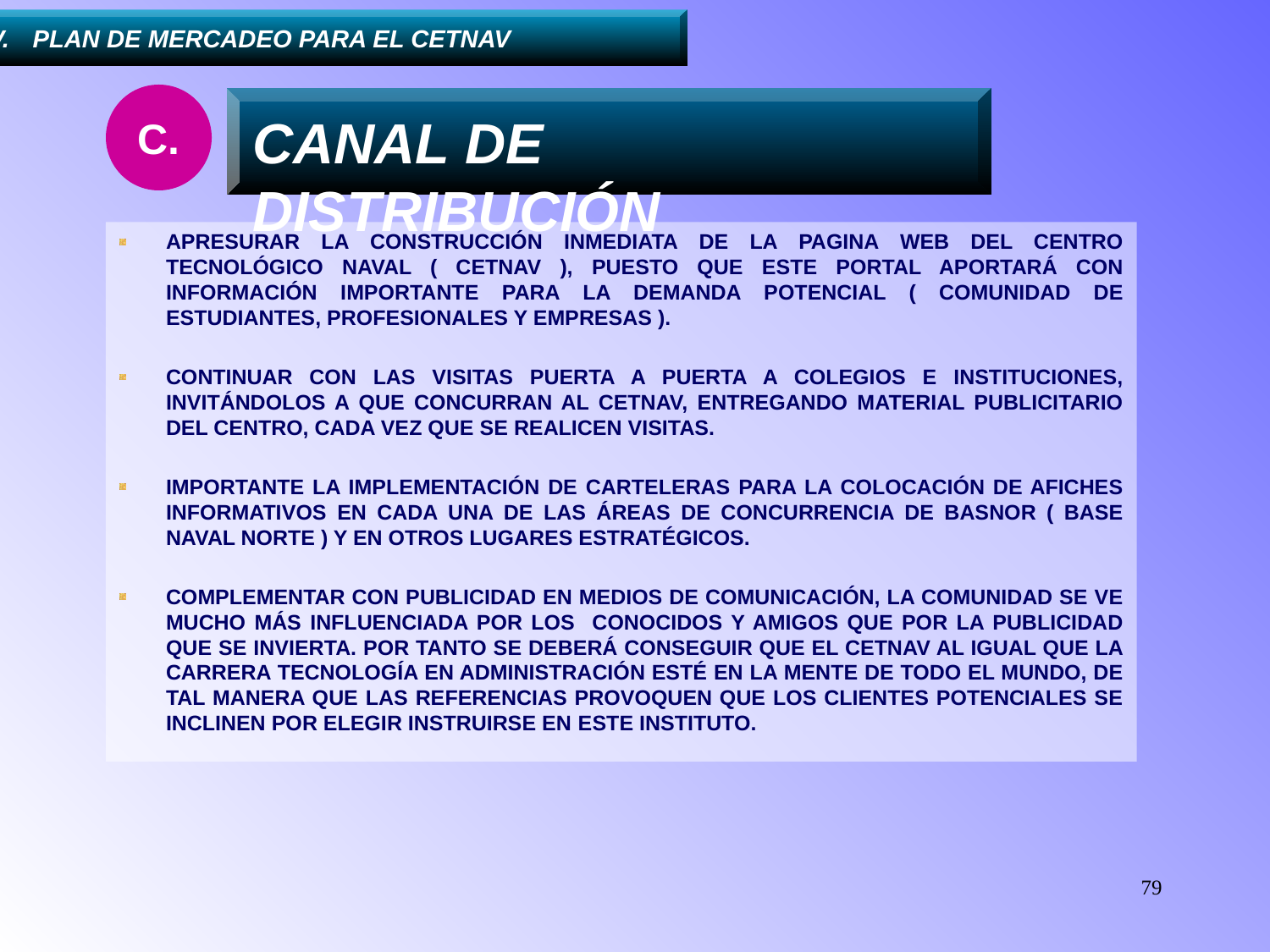

....IV.	PLAN DE MERCADEO PARA EL CETNAV
C.
CANAL DE DISTRIBUCIÓN
APRESURAR LA CONSTRUCCIÓN INMEDIATA DE LA PAGINA WEB DEL CENTRO TECNOLÓGICO NAVAL ( CETNAV ), PUESTO QUE ESTE PORTAL APORTARÁ CON INFORMACIÓN IMPORTANTE PARA LA DEMANDA POTENCIAL ( COMUNIDAD DE ESTUDIANTES, PROFESIONALES Y EMPRESAS ).

CONTINUAR CON LAS VISITAS PUERTA A PUERTA A COLEGIOS E INSTITUCIONES, INVITÁNDOLOS A QUE CONCURRAN AL CETNAV, ENTREGANDO MATERIAL PUBLICITARIO DEL CENTRO, CADA VEZ QUE SE REALICEN VISITAS.

IMPORTANTE LA IMPLEMENTACIÓN DE CARTELERAS PARA LA COLOCACIÓN DE AFICHES INFORMATIVOS EN CADA UNA DE LAS ÁREAS DE CONCURRENCIA DE BASNOR ( BASE NAVAL NORTE ) Y EN OTROS LUGARES ESTRATÉGICOS.

COMPLEMENTAR CON PUBLICIDAD EN MEDIOS DE COMUNICACIÓN, LA COMUNIDAD SE VE MUCHO MÁS INFLUENCIADA POR LOS  CONOCIDOS Y AMIGOS QUE POR LA PUBLICIDAD QUE SE INVIERTA. POR TANTO SE DEBERÁ CONSEGUIR QUE EL CETNAV AL IGUAL QUE LA CARRERA TECNOLOGÍA EN ADMINISTRACIÓN ESTÉ EN LA MENTE DE TODO EL MUNDO, DE TAL MANERA QUE LAS REFERENCIAS PROVOQUEN QUE LOS CLIENTES POTENCIALES SE INCLINEN POR ELEGIR INSTRUIRSE EN ESTE INSTITUTO.

79